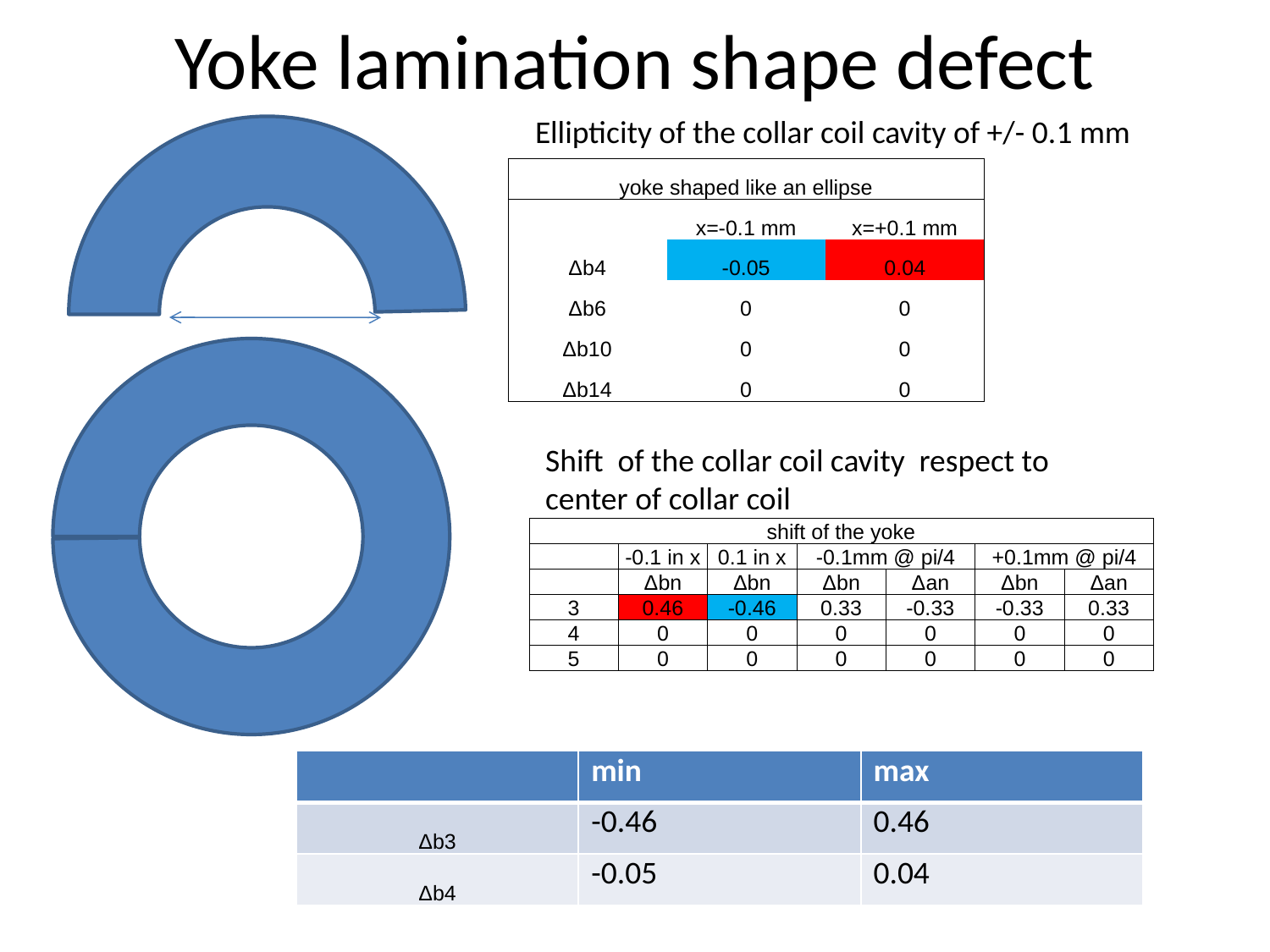

# Yoke lamination shape defect
Ellipticity of the collar coil cavity of +/- 0.1 mm

| yoke shaped like an ellipse |  |  |
| --- | --- | --- |
|  | x=-0.1 mm | x=+0.1 mm |
| Δb4 | -0.05 | 0.04 |
| Δb6 | 0 | 0 |
| Δb10 | 0 | 0 |
| Δb14 | 0 | 0 |

Shift  of the collar coil cavity  respect to
center of collar coil
| shift of the yoke |  |  |  |  |  |  |
| --- | --- | --- | --- | --- | --- | --- |
|  | -0.1 in x | 0.1 in x | -0.1mm @ pi/4 |  | +0.1mm @ pi/4 |  |
|  | Δbn | Δbn | Δbn | Δan | Δbn | Δan |
| 3 | 0.46 | -0.46 | 0.33 | -0.33 | -0.33 | 0.33 |
| 4 | 0 | 0 | 0 | 0 | 0 | 0 |
| 5 | 0 | 0 | 0 | 0 | 0 | 0 |
|  | min | max |
| --- | --- | --- |
| Δb3 | -0.46 | 0.46 |
| Δb4 | -0.05 | 0.04 |